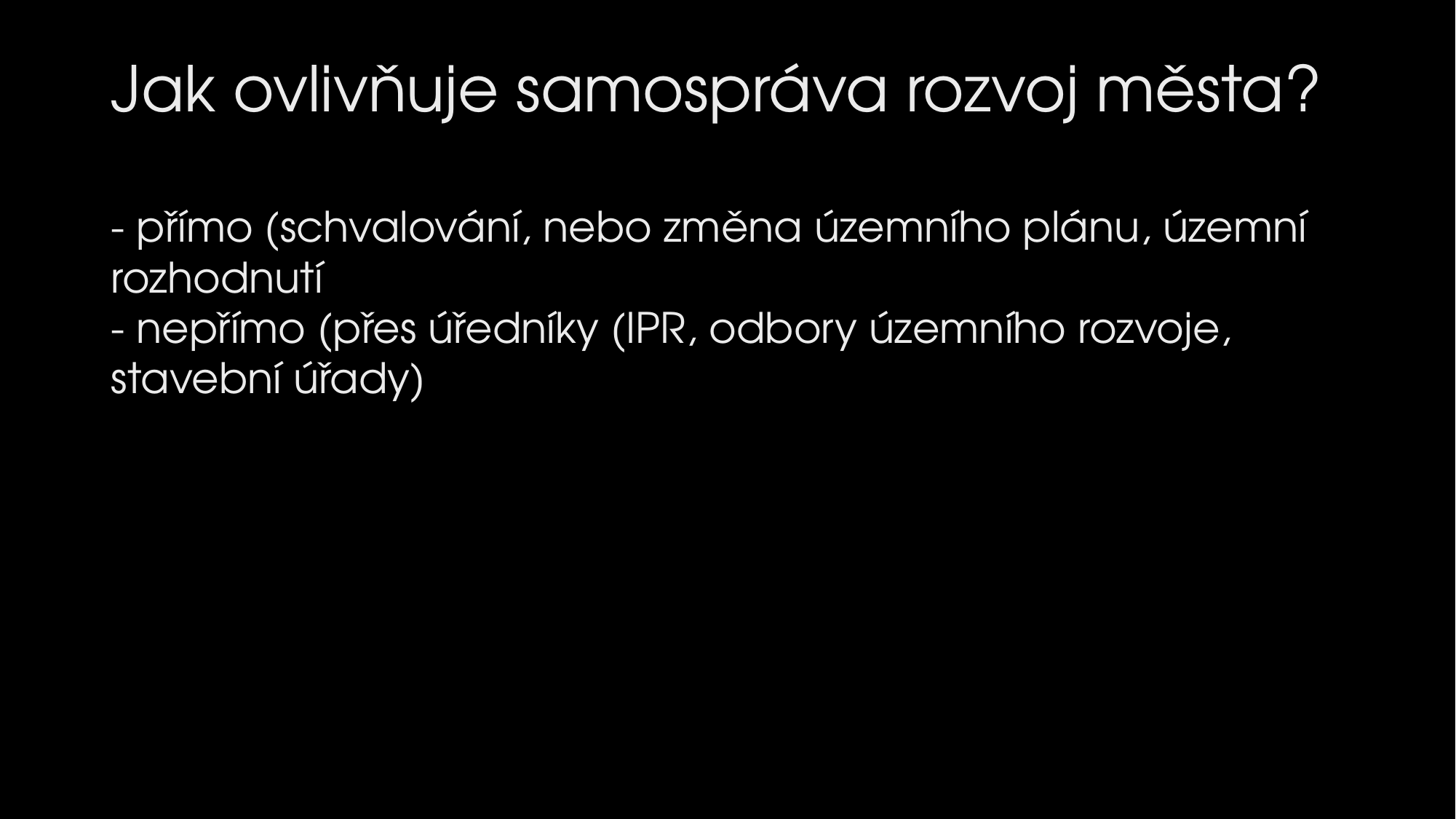

# Jak ovlivňuje samospráva rozvoj města? - přímo (schvalování, nebo změna územního plánu, územní rozhodnutí - nepřímo (přes úředníky (IPR, odbory územního rozvoje, stavební úřady)